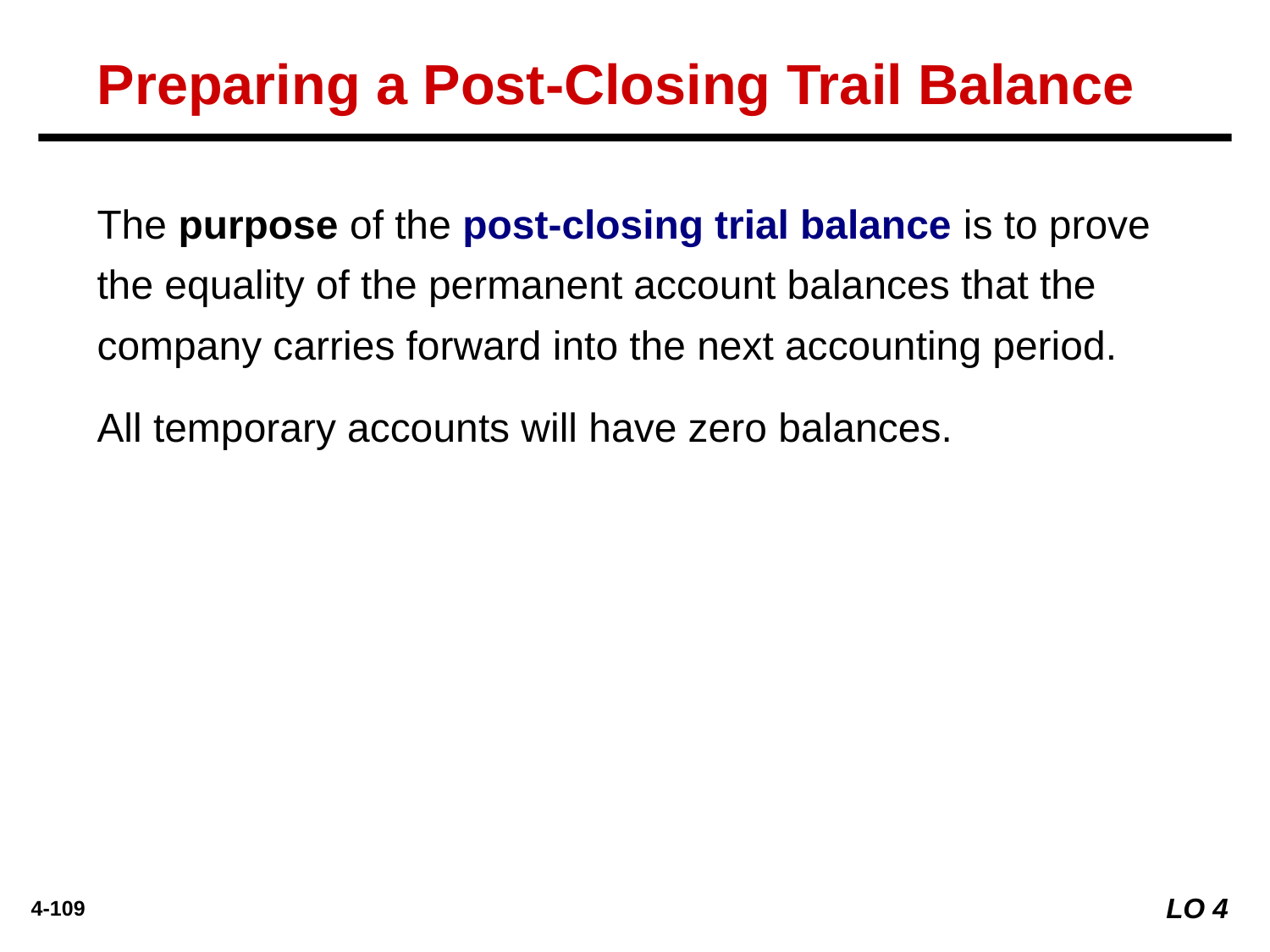

Preparing a Post-Closing Trail Balance

The purpose of the post-closing trial balance is to prove the equality of the permanent account balances that the company carries forward into the next accounting period.
All temporary accounts will have zero balances.
LO 4